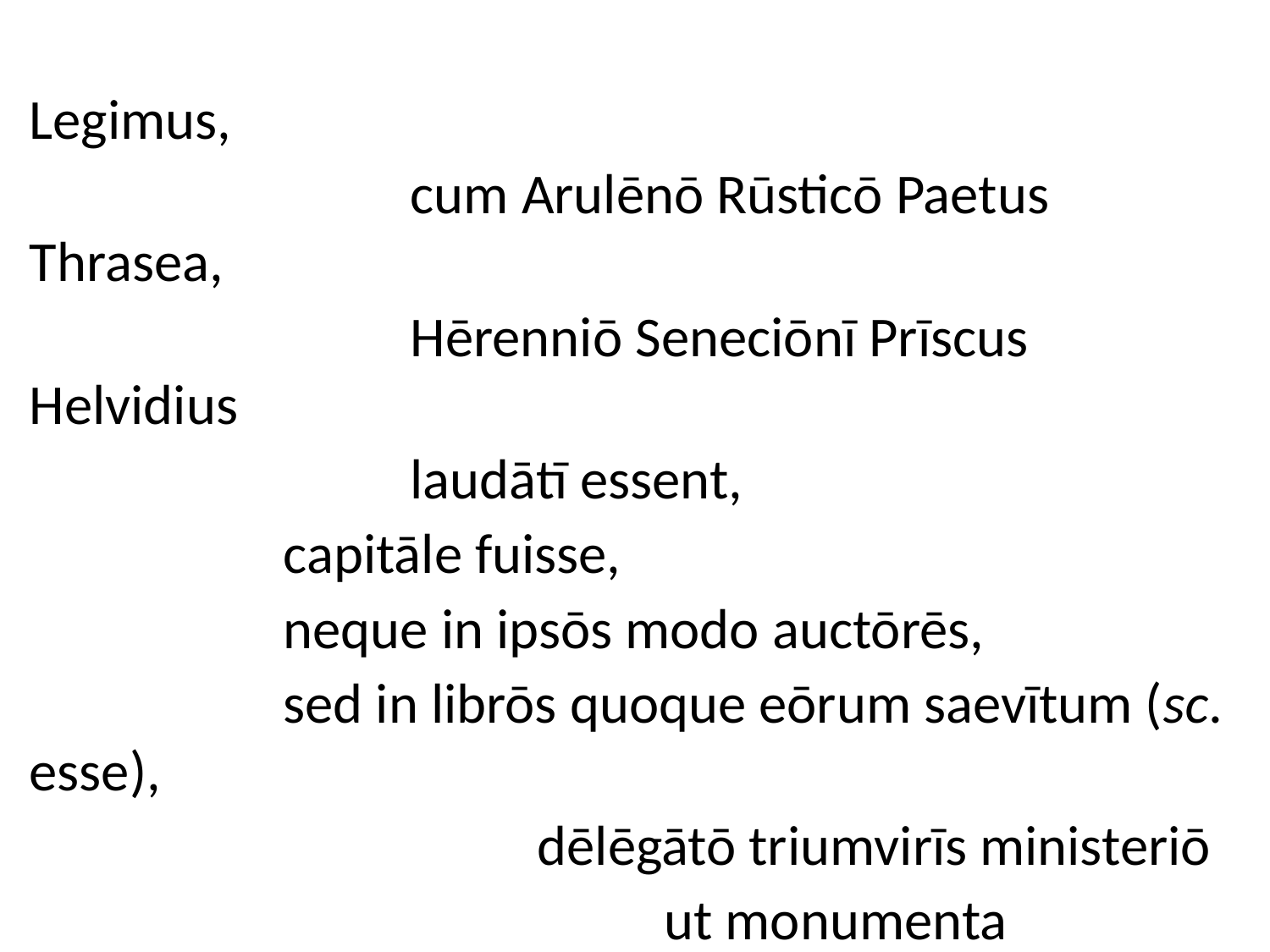

Legimus,
			cum Arulēnō Rūsticō Paetus Thrasea,
			Hērenniō Seneciōnī Prīscus Helvidius
			laudātī essent,
		capitāle fuisse,
		neque in ipsōs modo auctōrēs,
		sed in librōs quoque eōrum saevītum (sc. esse),
				dēlēgātō triumvirīs ministeriō
					ut monumenta clārissimōrum 					ingeniōrum in comitiō ac forō 					ūrerentur.
[2.1]

#